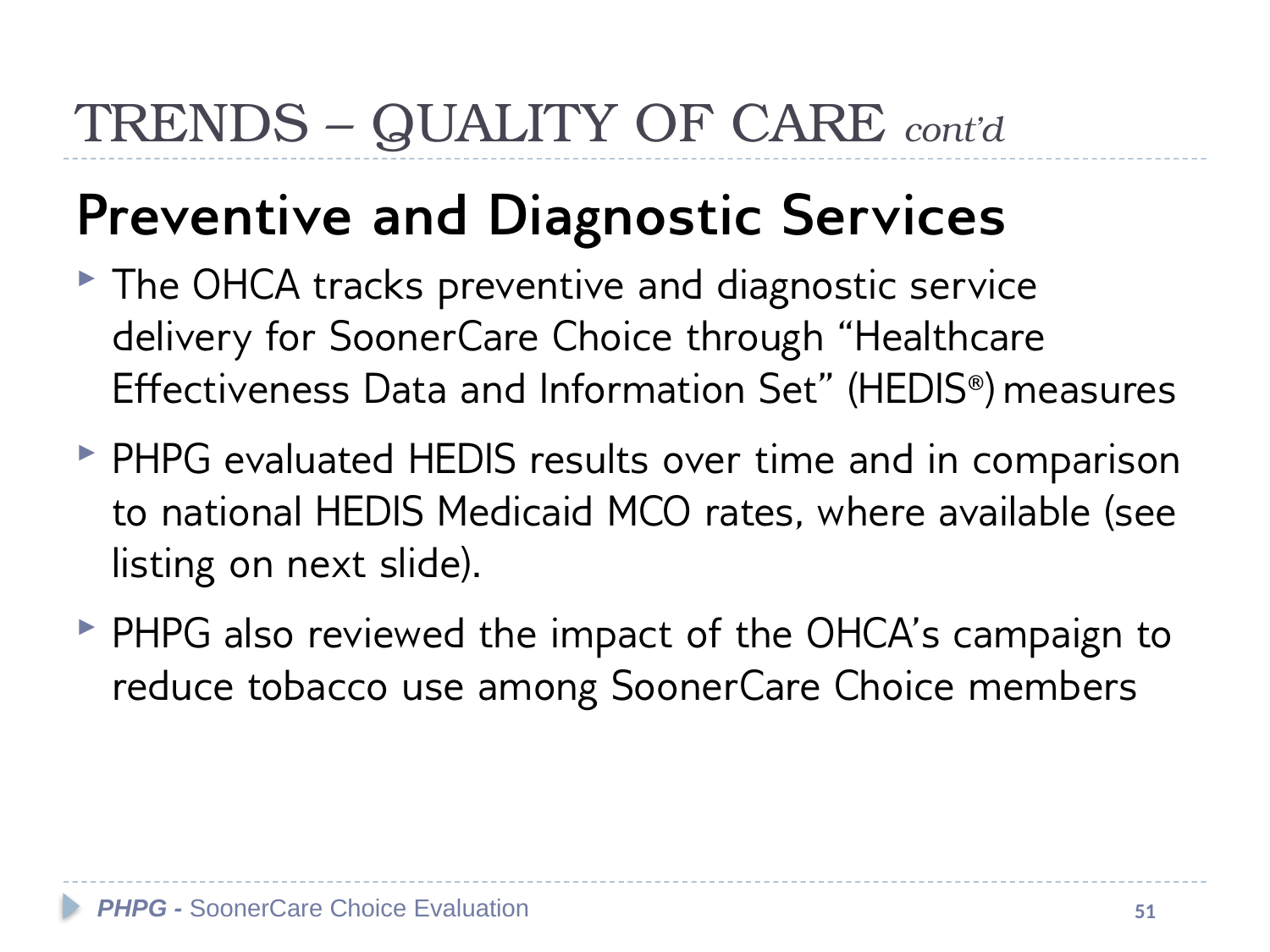

#
TRENDS – QUALITY OF CARE cont’d
Preventive and Diagnostic Services
The OHCA tracks preventive and diagnostic service delivery for SoonerCare Choice through “Healthcare Effectiveness Data and Information Set” (HEDIS®) measures
PHPG evaluated HEDIS results over time and in comparison to national HEDIS Medicaid MCO rates, where available (see listing on next slide).
PHPG also reviewed the impact of the OHCA’s campaign to reduce tobacco use among SoonerCare Choice members
PHPG - SoonerCare Choice Evaluation
51